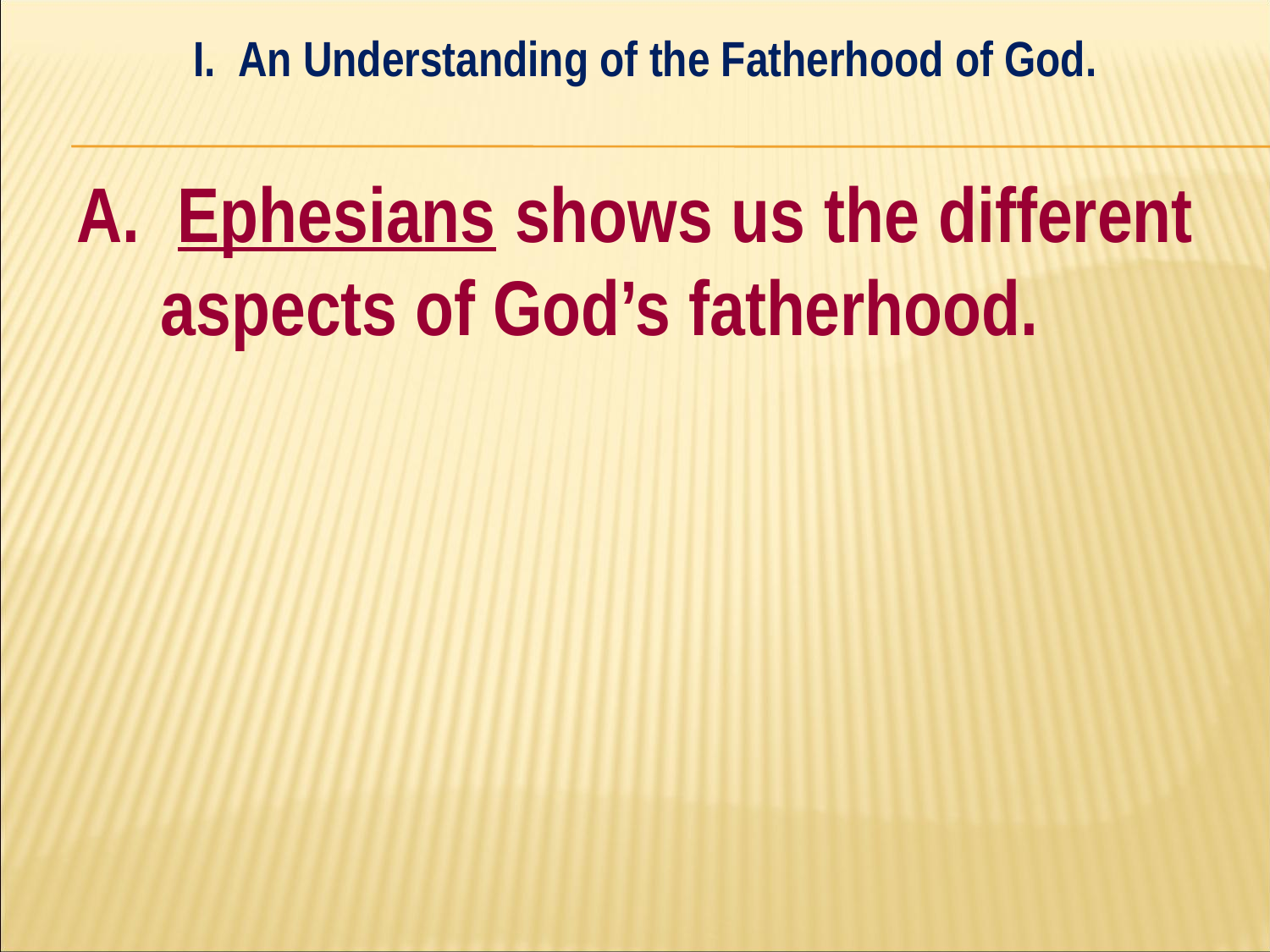

I.  An Understanding of the Fatherhood of God.
#
A.  Ephesians shows us the different aspects of God’s fatherhood.